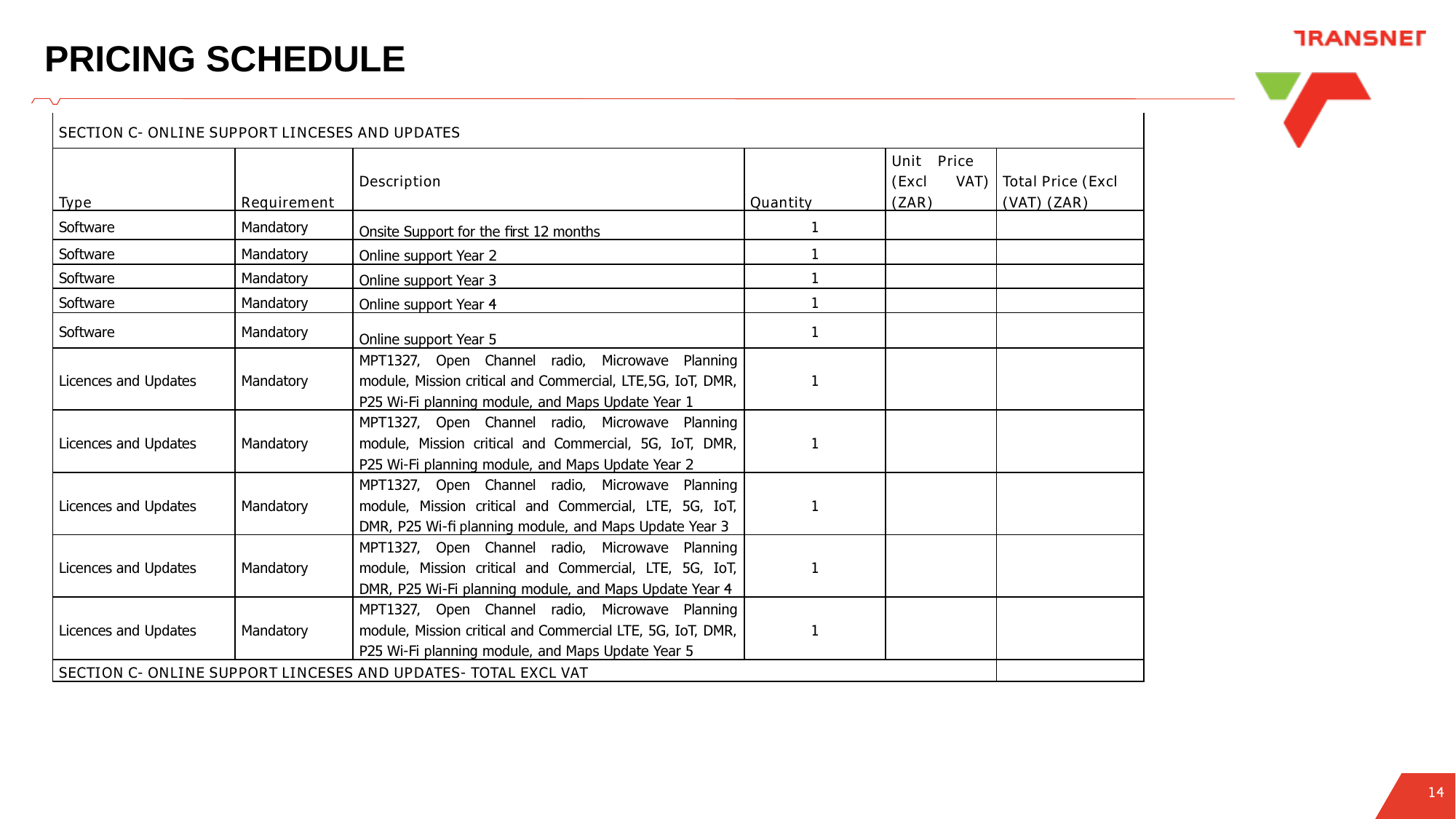

# PRICING SCHEDULE

| SECTION C- ONLINE SUPPORT LINCESES AND UPDATES |  |  |  |  |  |
| --- | --- | --- | --- | --- | --- |
| Type | Requirement | Description | Quantity | Unit Price (Excl VAT) (ZAR) | Total Price (Excl (VAT) (ZAR) |
| Software | Mandatory | Onsite Support for the first 12 months | 1 |  |  |
| Software | Mandatory | Online support Year 2 | 1 |  |  |
| Software | Mandatory | Online support Year 3 | 1 |  |  |
| Software | Mandatory | Online support Year 4 | 1 |  |  |
| Software | Mandatory | Online support Year 5 | 1 |  |  |
| Licences and Updates | Mandatory | MPT1327, Open Channel radio, Microwave Planning module, Mission critical and Commercial, LTE,5G, IoT, DMR, P25 Wi-Fi planning module, and Maps Update Year 1 | 1 |  |  |
| Licences and Updates | Mandatory | MPT1327, Open Channel radio, Microwave Planning module, Mission critical and Commercial, 5G, IoT, DMR, P25 Wi-Fi planning module, and Maps Update Year 2 | 1 |  |  |
| Licences and Updates | Mandatory | MPT1327, Open Channel radio, Microwave Planning module, Mission critical and Commercial, LTE, 5G, IoT, DMR, P25 Wi-fi planning module, and Maps Update Year 3 | 1 |  |  |
| Licences and Updates | Mandatory | MPT1327, Open Channel radio, Microwave Planning module, Mission critical and Commercial, LTE, 5G, IoT, DMR, P25 Wi-Fi planning module, and Maps Update Year 4 | 1 |  |  |
| Licences and Updates | Mandatory | MPT1327, Open Channel radio, Microwave Planning module, Mission critical and Commercial LTE, 5G, IoT, DMR, P25 Wi-Fi planning module, and Maps Update Year 5 | 1 |  |  |
| SECTION C- ONLINE SUPPORT LINCESES AND UPDATES- TOTAL EXCL VAT |  |  |  |  |  |